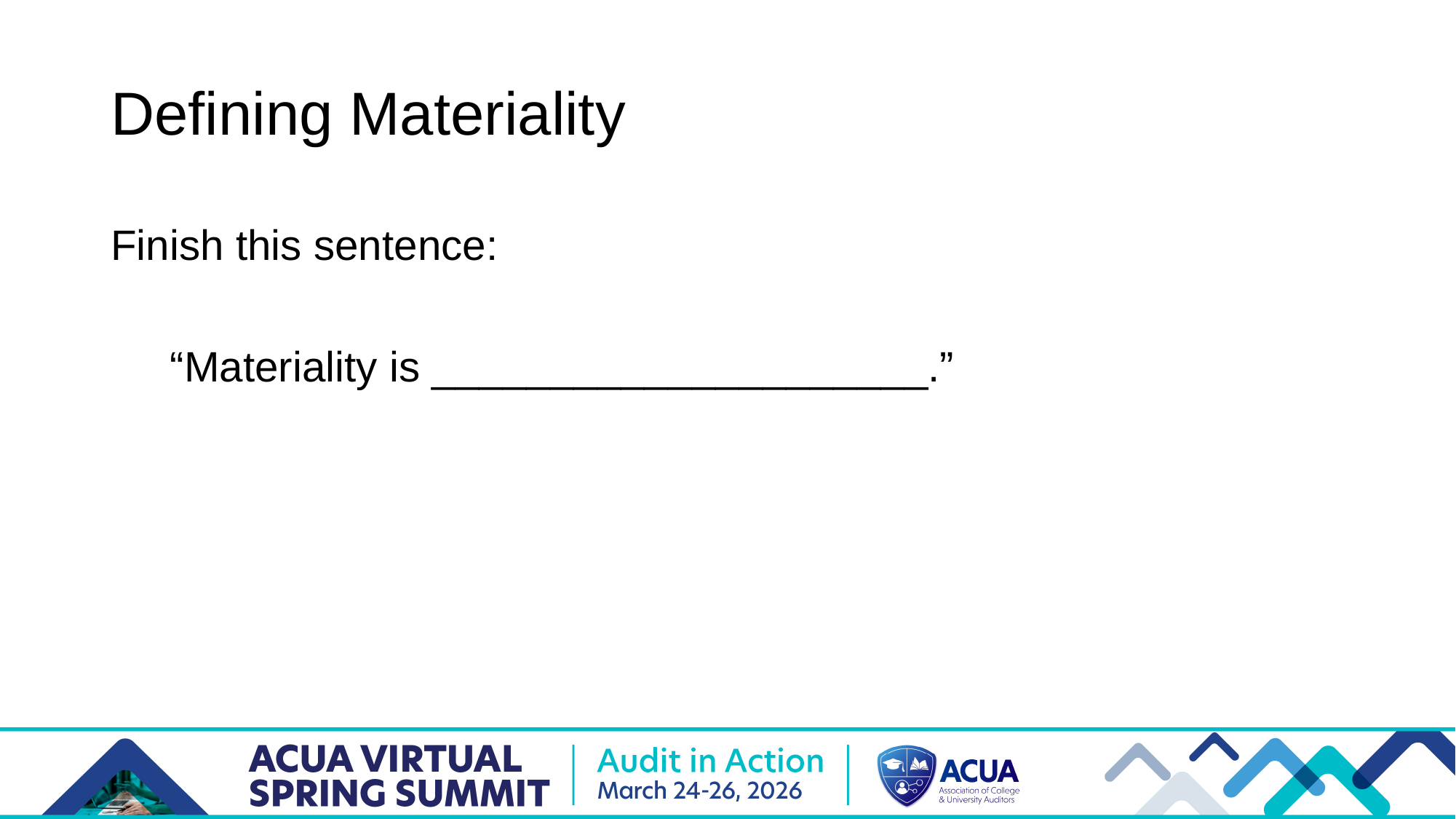

# Defining Materiality
Finish this sentence:

     “Materiality is _____________________.”